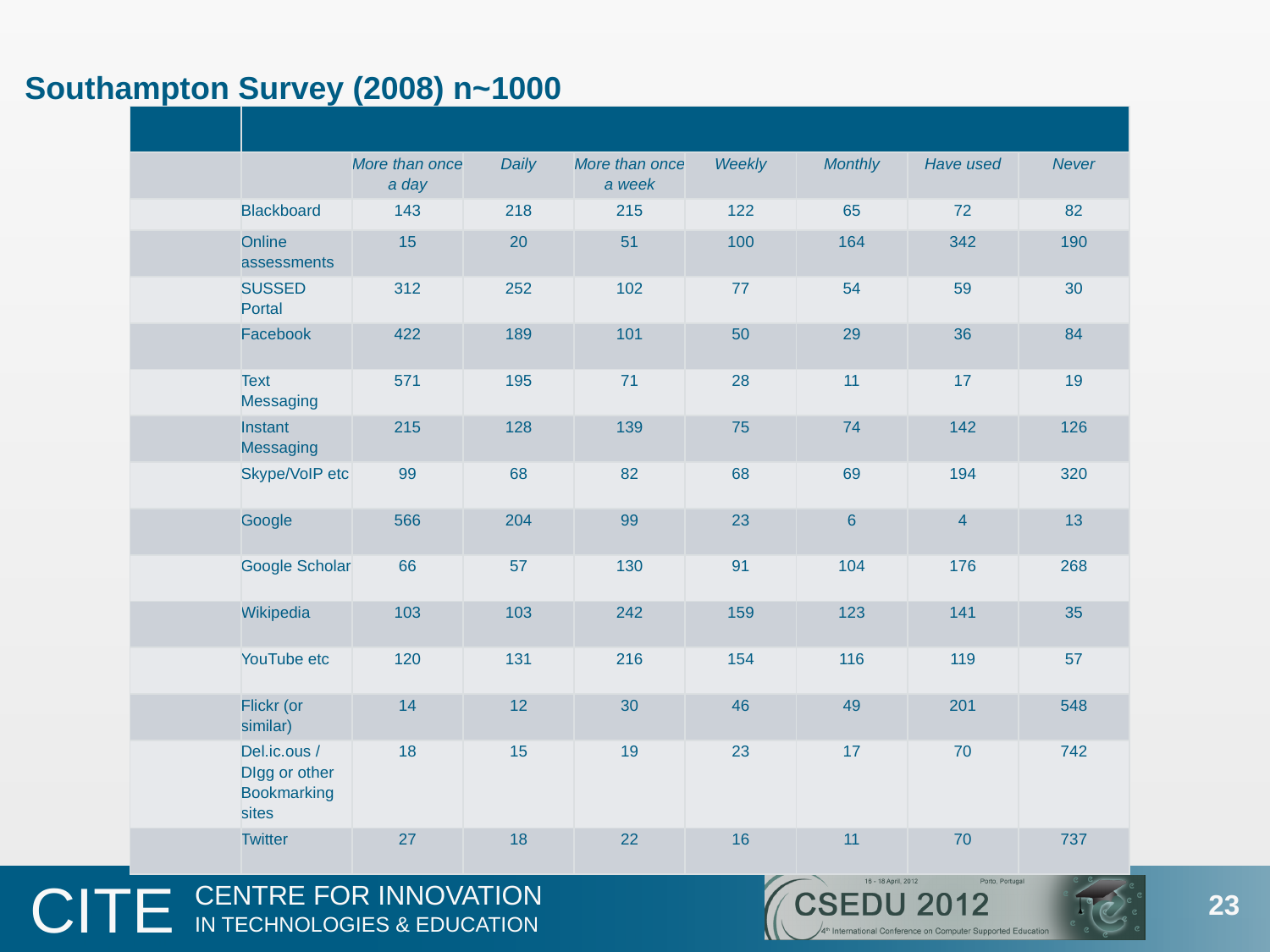

# Southampton Survey (2008) n~1000
| Q16 | How often do you use the following tools/websites/systems? |  |  |  |  |  |  |  |
| --- | --- | --- | --- | --- | --- | --- | --- | --- |
|  |  | More than once a day | Daily | More than once a week | Weekly | Monthly | Have used | Never |
|  | Blackboard | 143 | 218 | 215 | 122 | 65 | 72 | 82 |
|  | Online assessments | 15 | 20 | 51 | 100 | 164 | 342 | 190 |
|  | SUSSED Portal | 312 | 252 | 102 | 77 | 54 | 59 | 30 |
|  | Facebook | 422 | 189 | 101 | 50 | 29 | 36 | 84 |
|  | Text Messaging | 571 | 195 | 71 | 28 | 11 | 17 | 19 |
|  | Instant Messaging | 215 | 128 | 139 | 75 | 74 | 142 | 126 |
|  | Skype/VoIP etc | 99 | 68 | 82 | 68 | 69 | 194 | 320 |
|  | Google | 566 | 204 | 99 | 23 | 6 | 4 | 13 |
|  | Google Scholar | 66 | 57 | 130 | 91 | 104 | 176 | 268 |
|  | Wikipedia | 103 | 103 | 242 | 159 | 123 | 141 | 35 |
|  | YouTube etc | 120 | 131 | 216 | 154 | 116 | 119 | 57 |
|  | Flickr (or similar) | 14 | 12 | 30 | 46 | 49 | 201 | 548 |
|  | Del.ic.ous / DIgg or other Bookmarking sites | 18 | 15 | 19 | 23 | 17 | 70 | 742 |
|  | Twitter | 27 | 18 | 22 | 16 | 11 | 70 | 737 |
CITE
23